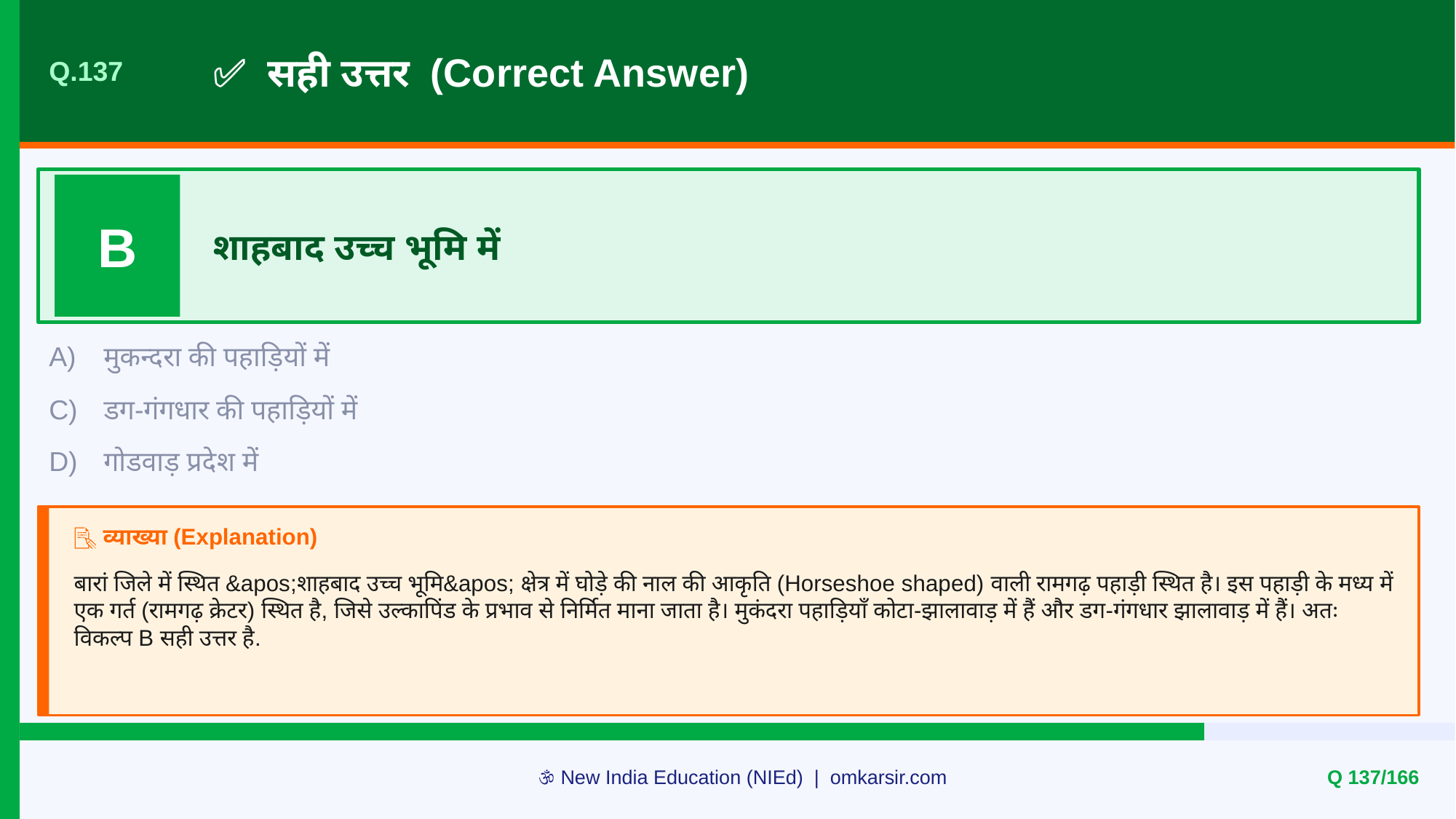

✅  सही उत्तर  (Correct Answer)
Q.137

B
शाहबाद उच्च भूमि में
A)
मुकन्दरा की पहाड़ियों में
C)
डग-गंगधार की पहाड़ियों में
D)
गोडवाड़ प्रदेश में

📝 व्याख्या (Explanation)
बारां जिले में स्थित &apos;शाहबाद उच्च भूमि&apos; क्षेत्र में घोड़े की नाल की आकृति (Horseshoe shaped) वाली रामगढ़ पहाड़ी स्थित है। इस पहाड़ी के मध्य में एक गर्त (रामगढ़ क्रेटर) स्थित है, जिसे उल्कापिंड के प्रभाव से निर्मित माना जाता है। मुकंदरा पहाड़ियाँ कोटा-झालावाड़ में हैं और डग-गंगधार झालावाड़ में हैं। अतः विकल्प B सही उत्तर है.

🕉️ New India Education (NIEd)  |  omkarsir.com
Q 137/166